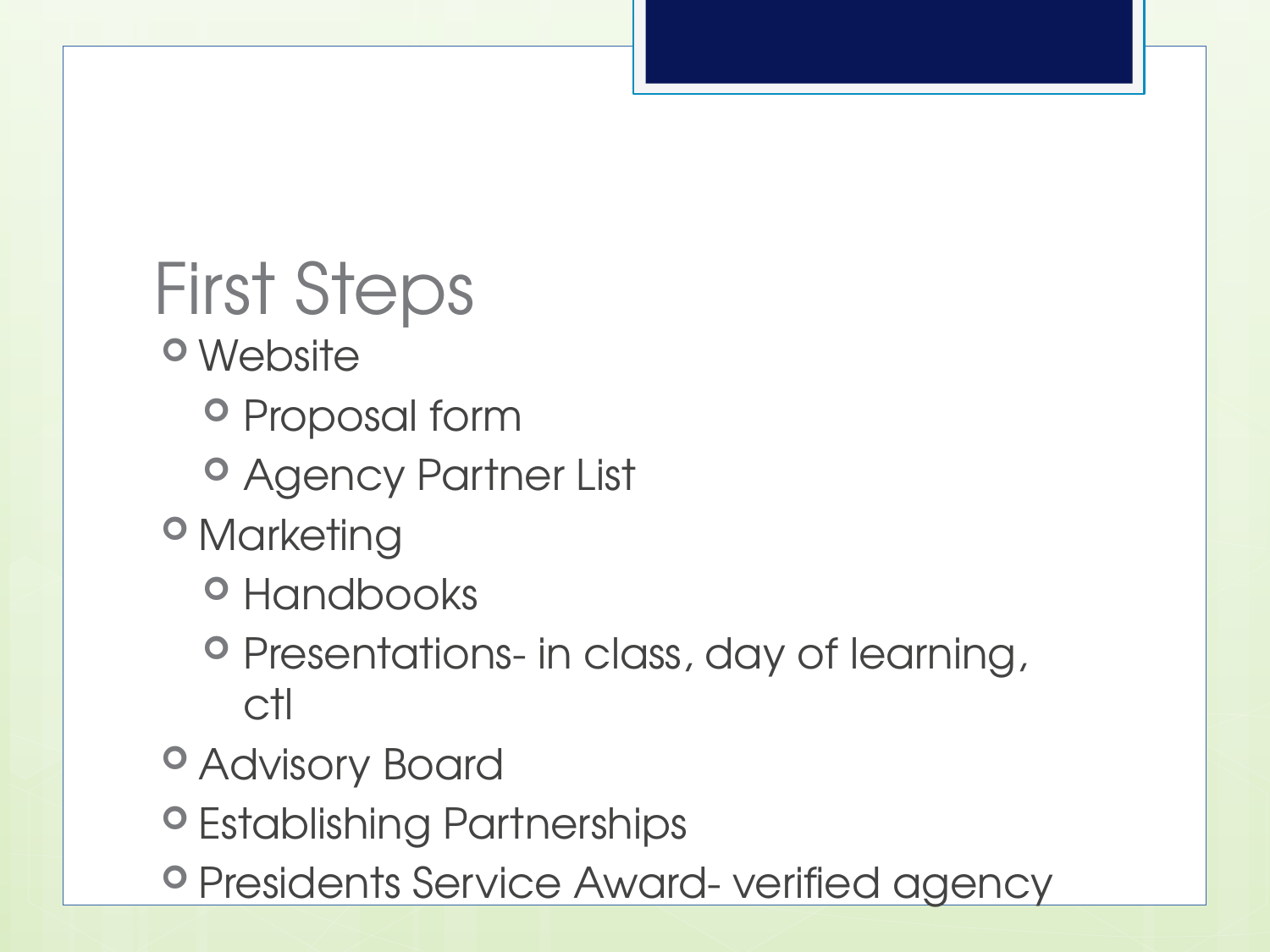

# First Steps
Website
Proposal form
Agency Partner List
Marketing
Handbooks
Presentations- in class, day of learning, ctl
Advisory Board
Establishing Partnerships
Presidents Service Award- verified agency